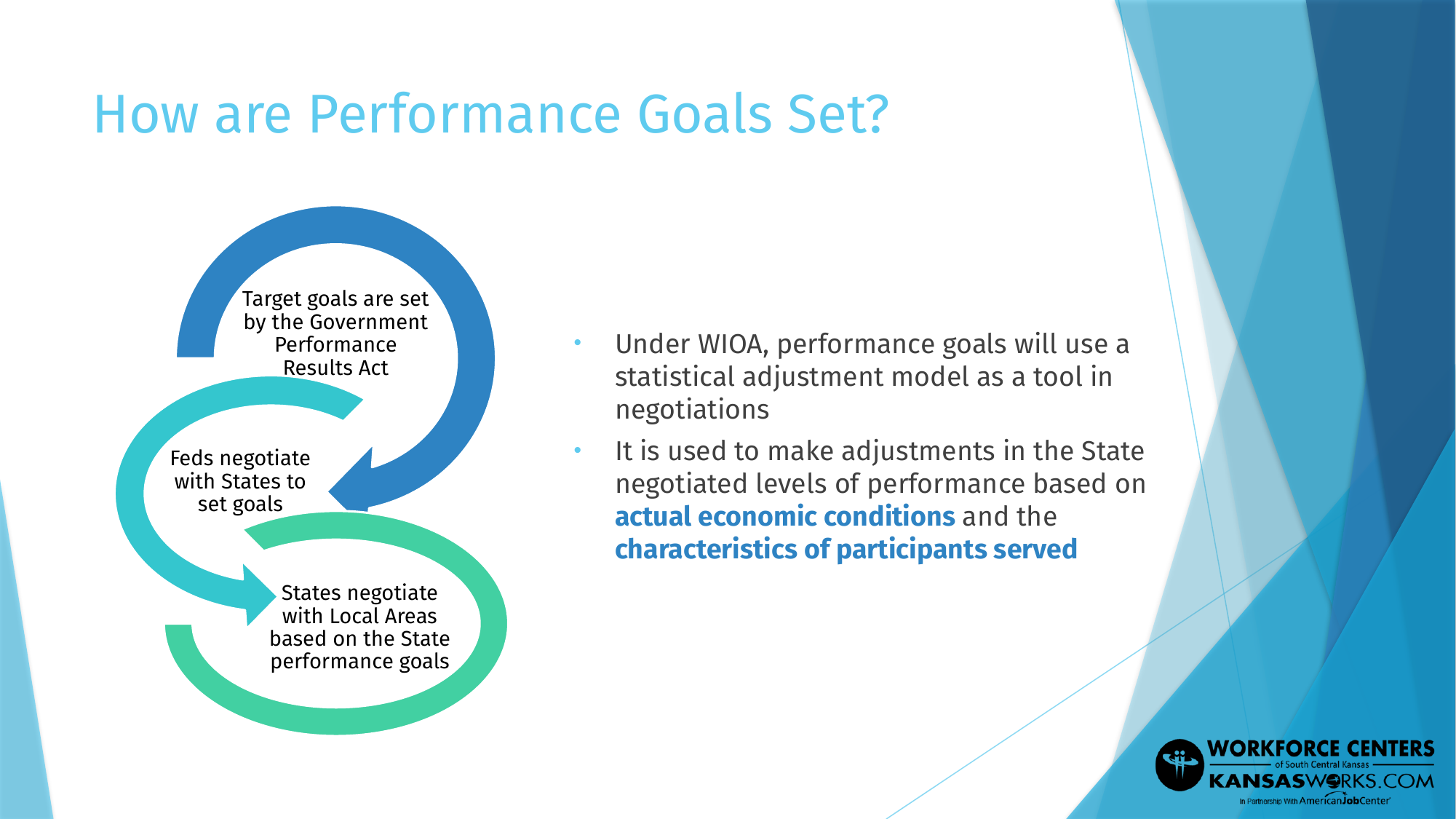

# How are Performance Goals Set?
Target goals are set by the Government Performance Results Act
Feds negotiate with States to set goals
States negotiate with Local Areas based on the State performance goals
Under WIOA, performance goals will use a statistical adjustment model as a tool in negotiations
It is used to make adjustments in the State negotiated levels of performance based on actual economic conditions and the characteristics of participants served